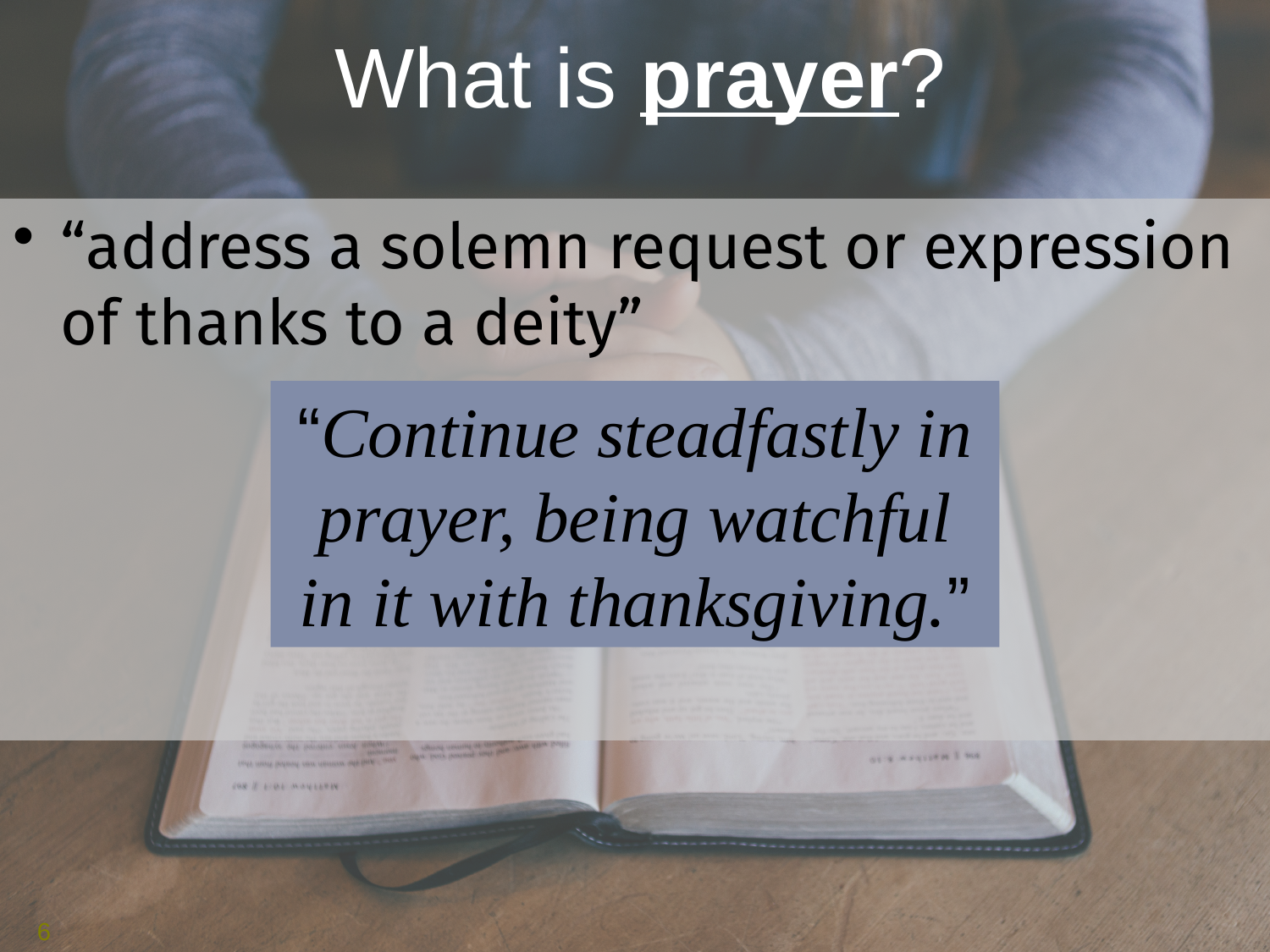

# What is prayer?
“address a solemn request or expression of thanks to a deity”
“Continue steadfastly in prayer, being watchful in it with thanksgiving.”
6